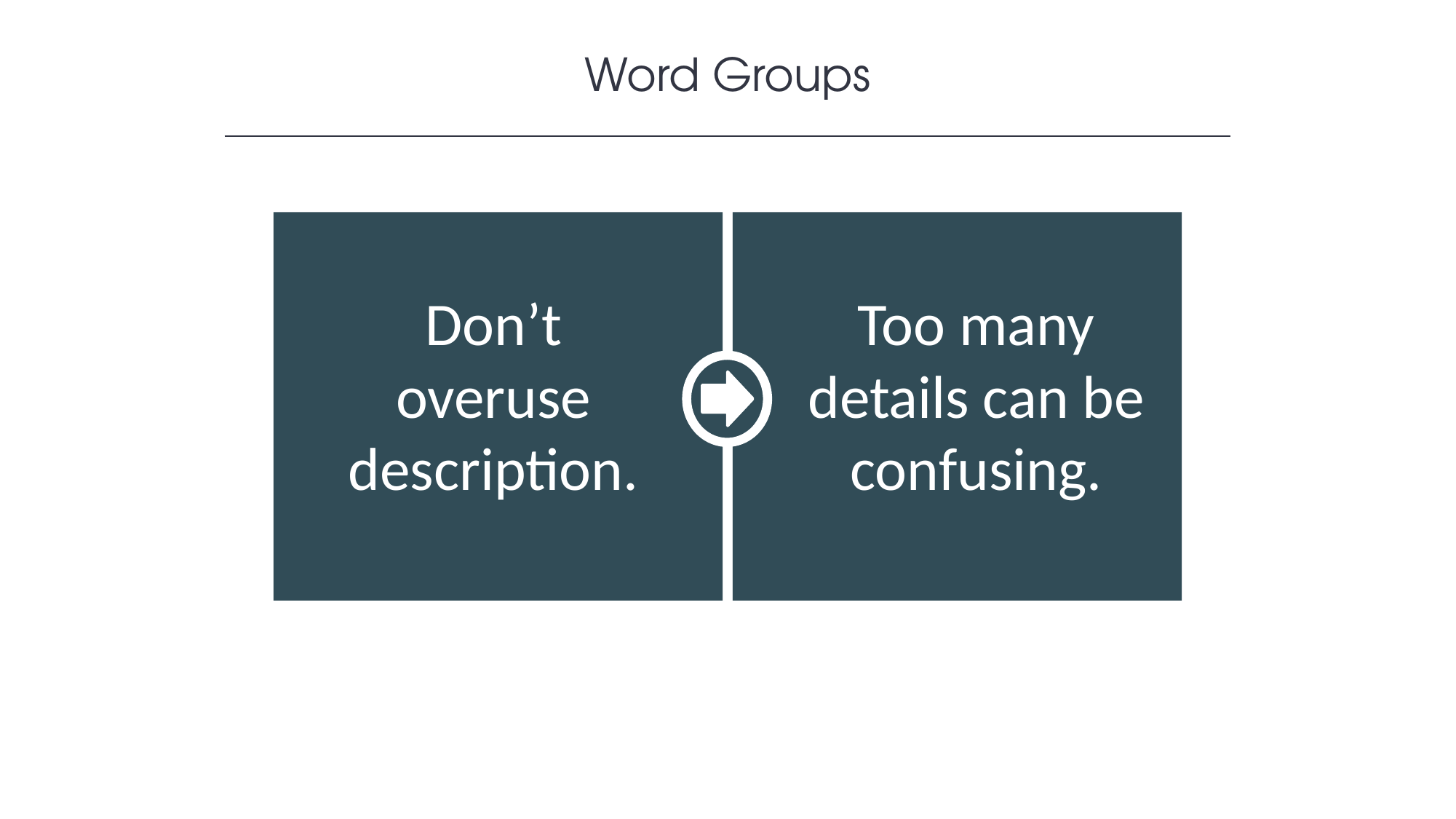

Word Groups
HAWKES LEARNING

Don’t overuse description.
Too many details can be confusing.